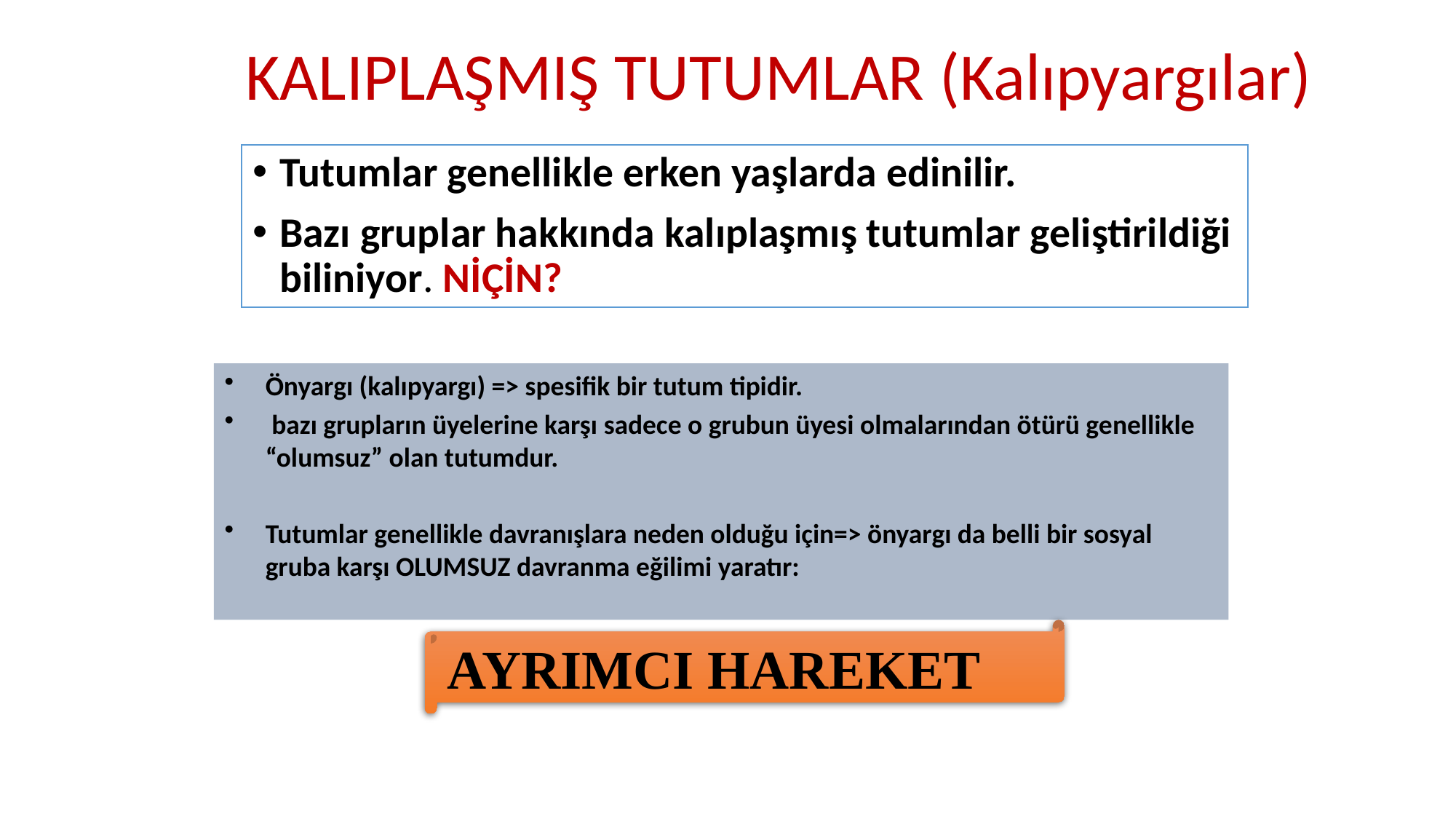

# KALIPLAŞMIŞ TUTUMLAR (Kalıpyargılar)
Tutumlar genellikle erken yaşlarda edinilir.
Bazı gruplar hakkında kalıplaşmış tutumlar geliştirildiği biliniyor. NİÇİN?
Önyargı (kalıpyargı) => spesifik bir tutum tipidir.
 bazı grupların üyelerine karşı sadece o grubun üyesi olmalarından ötürü genellikle “olumsuz” olan tutumdur.

Tutumlar genellikle davranışlara neden olduğu için=> önyargı da belli bir sosyal gruba karşı OLUMSUZ davranma eğilimi yaratır:

AYRIMCI HAREKET